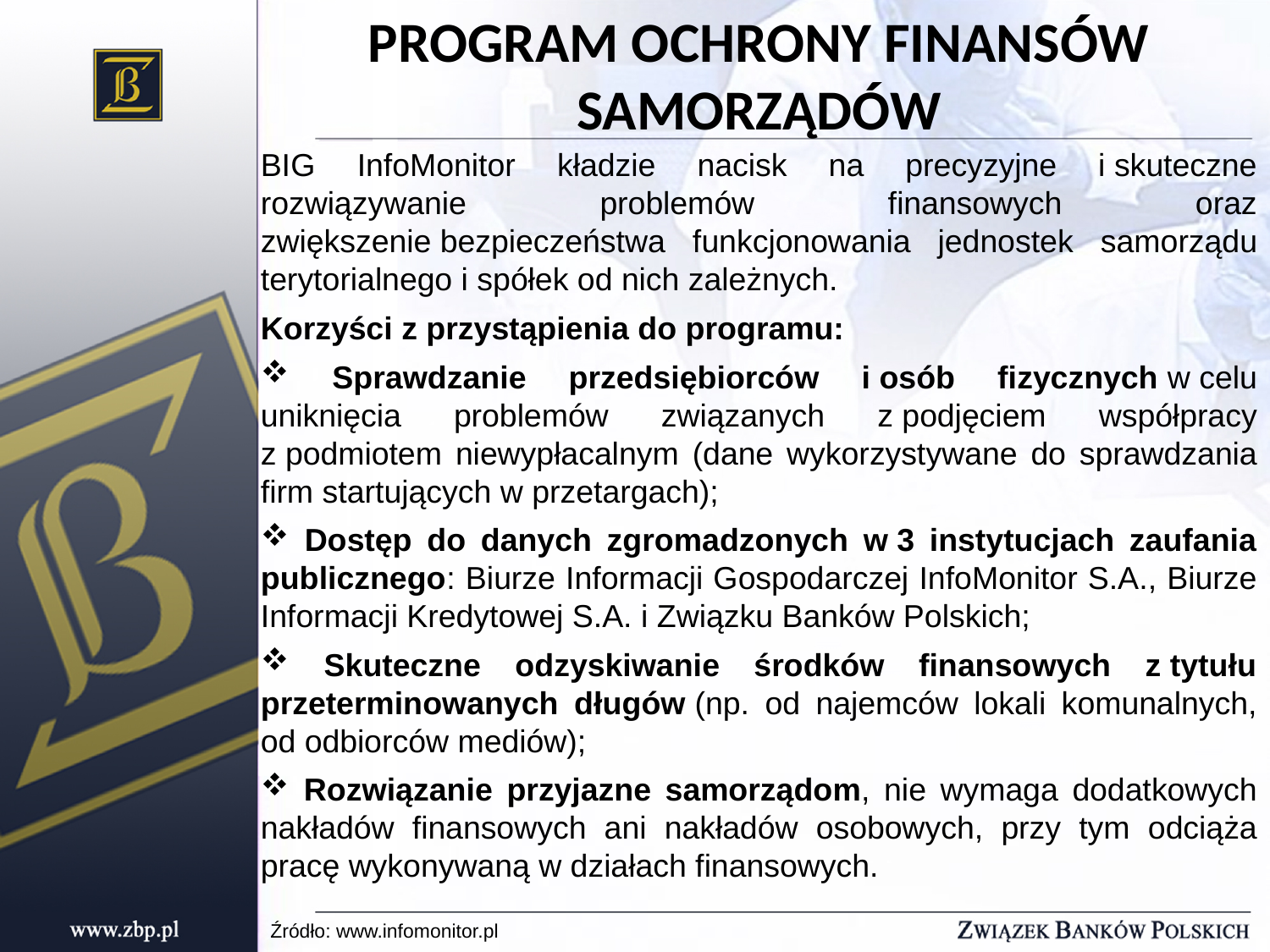

PROGRAM OCHRONY FINANSÓW SAMORZĄDÓW
BIG InfoMonitor kładzie nacisk na precyzyjne i skuteczne rozwiązywanie problemów finansowych oraz zwiększenie bezpieczeństwa funkcjonowania jednostek samorządu terytorialnego i spółek od nich zależnych.
Korzyści z przystąpienia do programu:
 Sprawdzanie przedsiębiorców i osób fizycznych w celu uniknięcia problemów związanych z podjęciem współpracy z podmiotem niewypłacalnym (dane wykorzystywane do sprawdzania firm startujących w przetargach);
 Dostęp do danych zgromadzonych w 3 instytucjach zaufania publicznego: Biurze Informacji Gospodarczej InfoMonitor S.A., Biurze Informacji Kredytowej S.A. i Związku Banków Polskich;
 Skuteczne odzyskiwanie środków finansowych z tytułu przeterminowanych długów (np. od najemców lokali komunalnych, od odbiorców mediów);
 Rozwiązanie przyjazne samorządom, nie wymaga dodatkowych nakładów finansowych ani nakładów osobowych, przy tym odciąża pracę wykonywaną w działach finansowych.

Źródło: www.infomonitor.pl